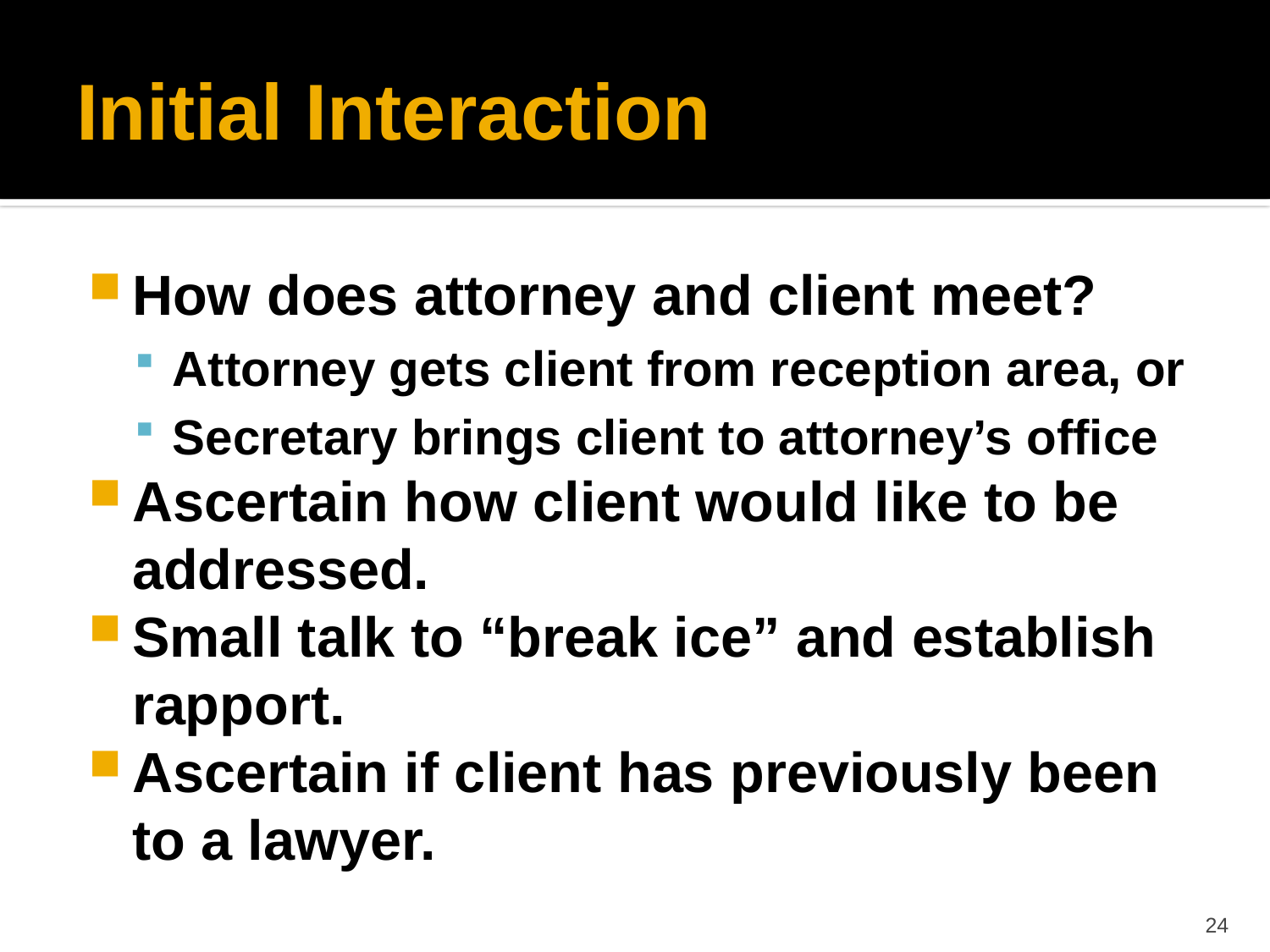

# Initial Interaction
How does attorney and client meet?
Attorney gets client from reception area, or
Secretary brings client to attorney’s office
Ascertain how client would like to be addressed.
Small talk to “break ice” and establish rapport.
Ascertain if client has previously been to a lawyer.

24